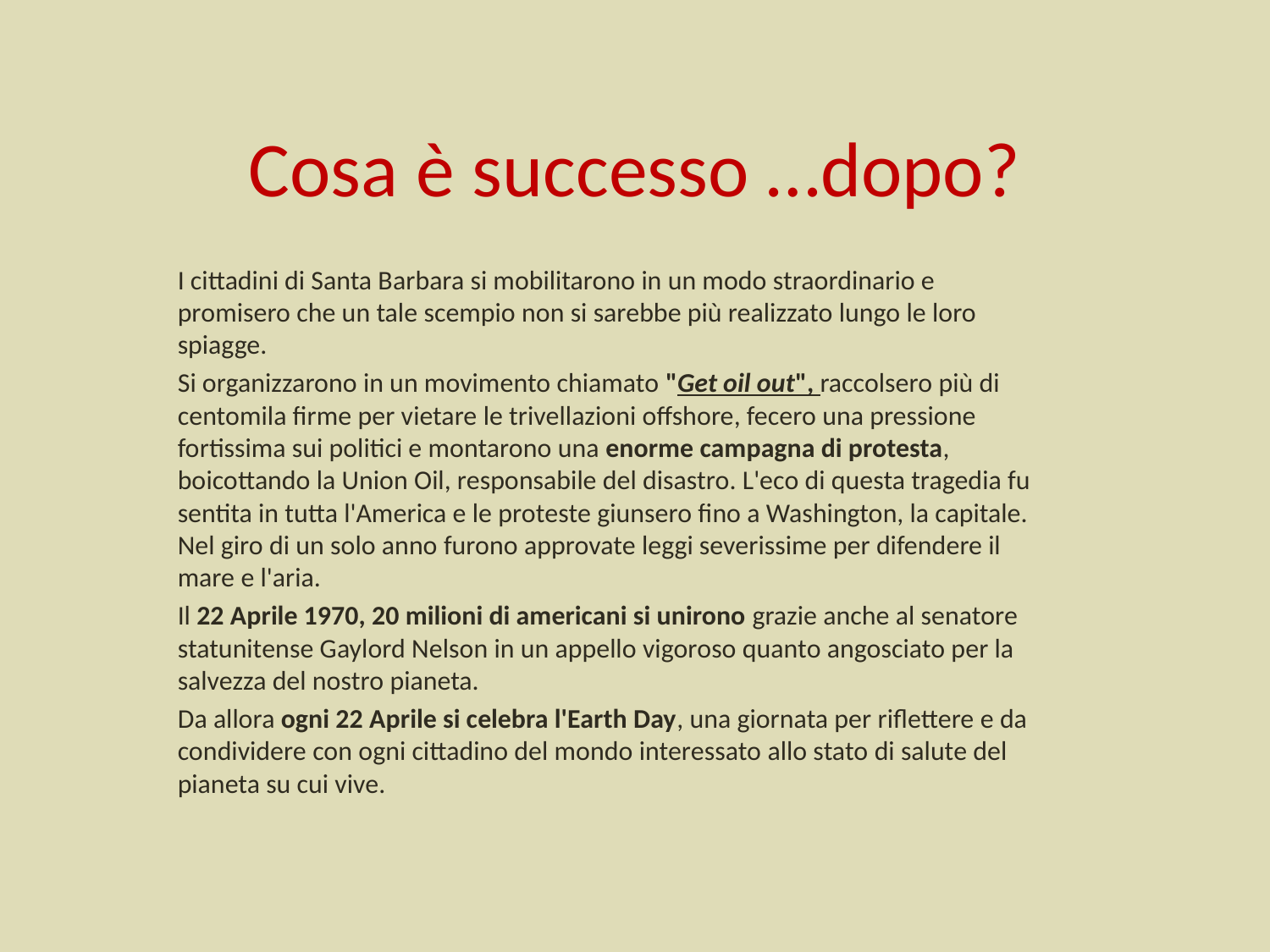

# Cosa è successo …dopo?
I cittadini di Santa Barbara si mobilitarono in un modo straordinario e promisero che un tale scempio non si sarebbe più realizzato lungo le loro spiagge.
Si organizzarono in un movimento chiamato "Get oil out", raccolsero più di centomila firme per vietare le trivellazioni offshore, fecero una pressione fortissima sui politici e montarono una enorme campagna di protesta, boicottando la Union Oil, responsabile del disastro. L'eco di questa tragedia fu sentita in tutta l'America e le proteste giunsero fino a Washington, la capitale. Nel giro di un solo anno furono approvate leggi severissime per difendere il mare e l'aria.
Il 22 Aprile 1970, 20 milioni di americani si unirono grazie anche al senatore statunitense Gaylord Nelson in un appello vigoroso quanto angosciato per la salvezza del nostro pianeta.
Da allora ogni 22 Aprile si celebra l'Earth Day, una giornata per riflettere e da condividere con ogni cittadino del mondo interessato allo stato di salute del pianeta su cui vive.